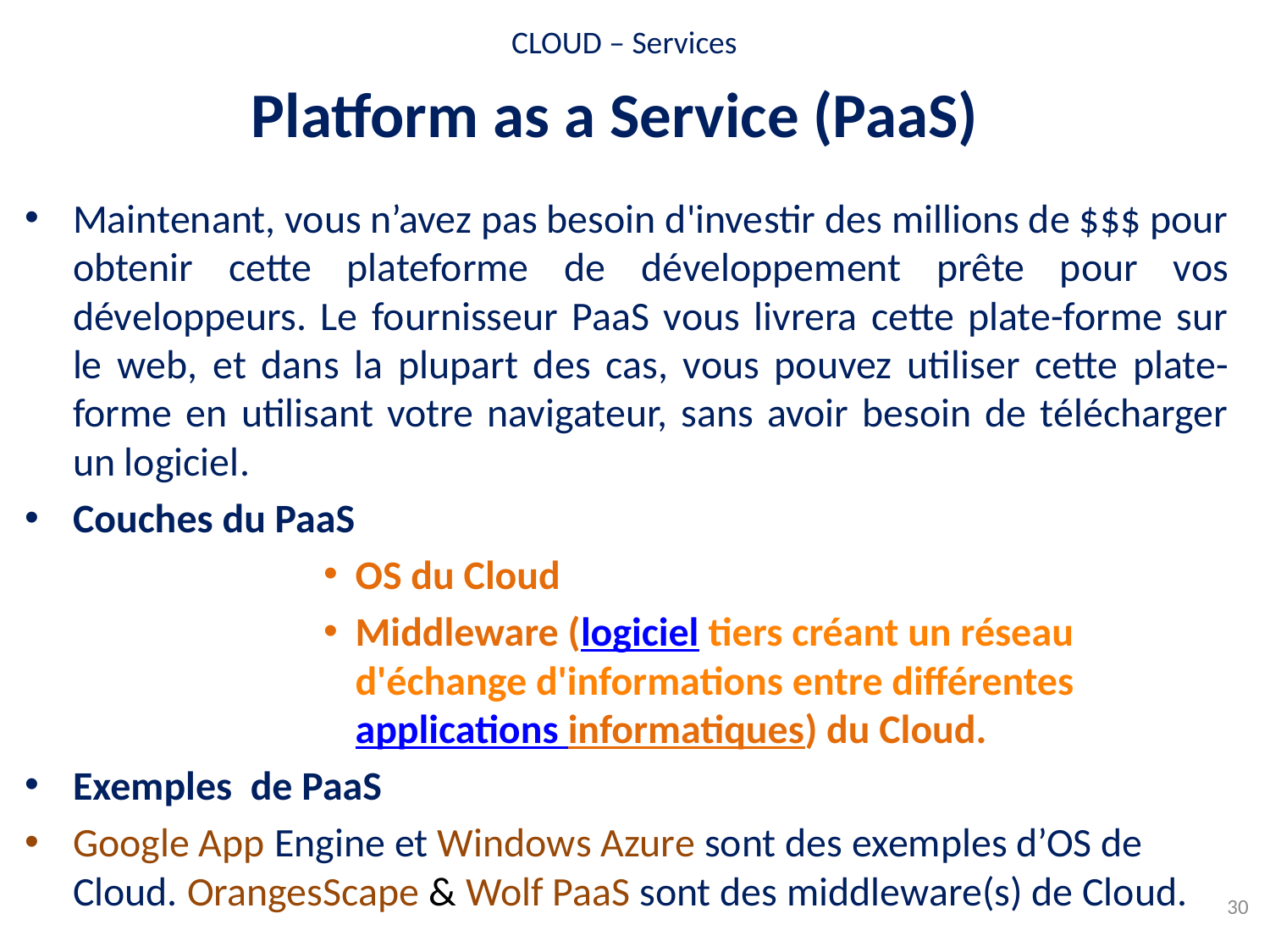

CLOUD – Services
Platform as a Service (PaaS)
Maintenant, vous n’avez pas besoin d'investir des millions de $$$ pour obtenir cette plateforme de développement prête pour vos développeurs. Le fournisseur PaaS vous livrera cette plate-forme sur le web, et dans la plupart des cas, vous pouvez utiliser cette plate-forme en utilisant votre navigateur, sans avoir besoin de télécharger un logiciel.
Couches du PaaS
OS du Cloud
Middleware (logiciel tiers créant un réseau d'échange d'informations entre différentes applications informatiques) du Cloud.
Exemples  de PaaS
Google App Engine et Windows Azure sont des exemples d’OS de Cloud. OrangesScape & Wolf PaaS sont des middleware(s) de Cloud.

30